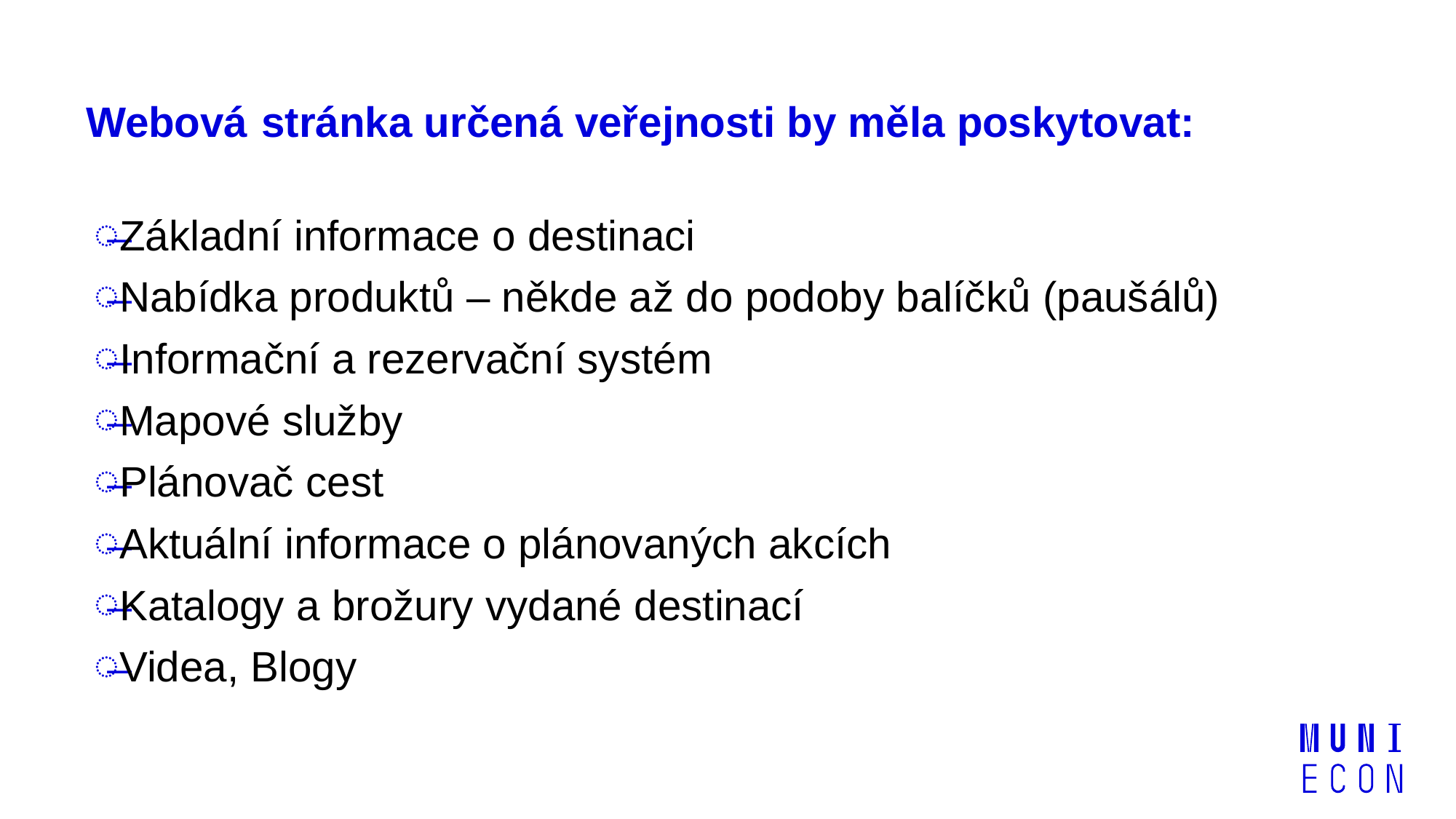

# Webová stránka určená veřejnosti by měla poskytovat:
Základní informace o destinaci
Nabídka produktů – někde až do podoby balíčků (paušálů)
Informační a rezervační systém
Mapové služby
Plánovač cest
Aktuální informace o plánovaných akcích
Katalogy a brožury vydané destinací
Videa, Blogy